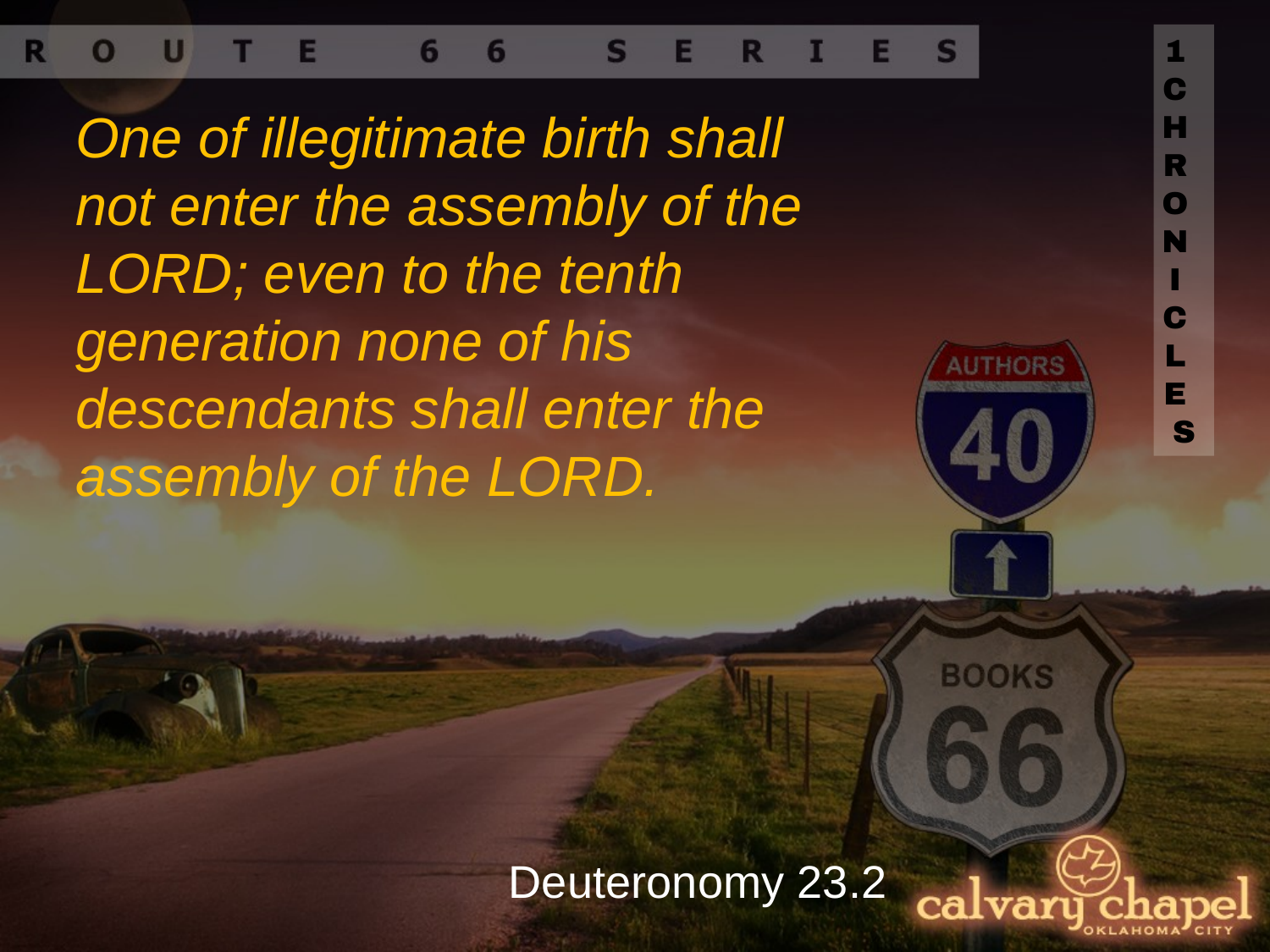

1 CHRONICLES
One of illegitimate birth shall not enter the assembly of the Lord; even to the tenth generation none of his descendants shall enter the assembly of the Lord.
Deuteronomy 23.2